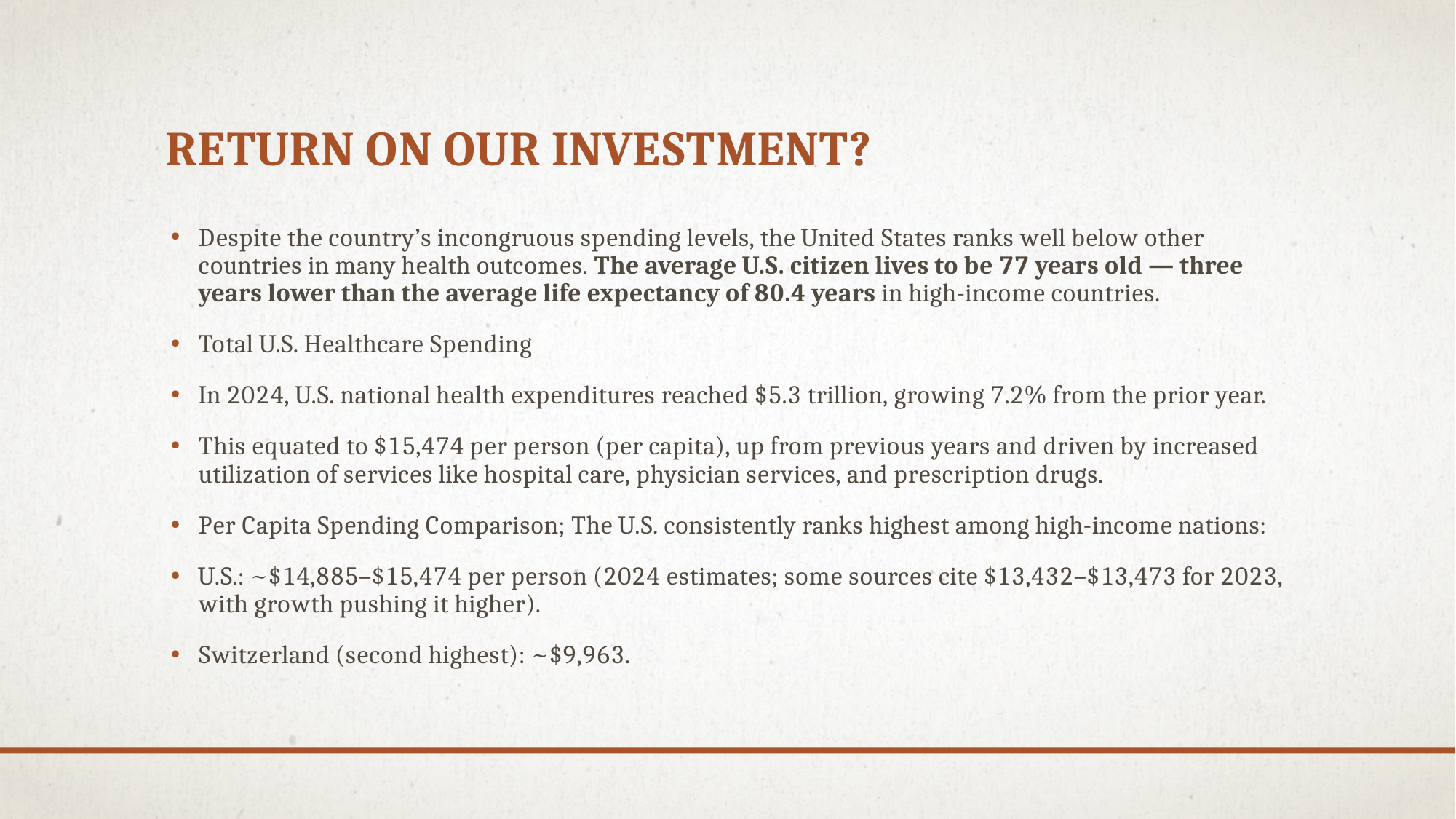

# Return on our investment?
Despite the country’s incongruous spending levels, the United States ranks well below other countries in many health outcomes. The average U.S. citizen lives to be 77 years old — three years lower than the average life expectancy of 80.4 years in high-income countries.
Total U.S. Healthcare Spending
In 2024, U.S. national health expenditures reached $5.3 trillion, growing 7.2% from the prior year.
This equated to $15,474 per person (per capita), up from previous years and driven by increased utilization of services like hospital care, physician services, and prescription drugs.
Per Capita Spending Comparison; The U.S. consistently ranks highest among high-income nations:
U.S.: ~$14,885–$15,474 per person (2024 estimates; some sources cite $13,432–$13,473 for 2023, with growth pushing it higher).
Switzerland (second highest): ~$9,963.